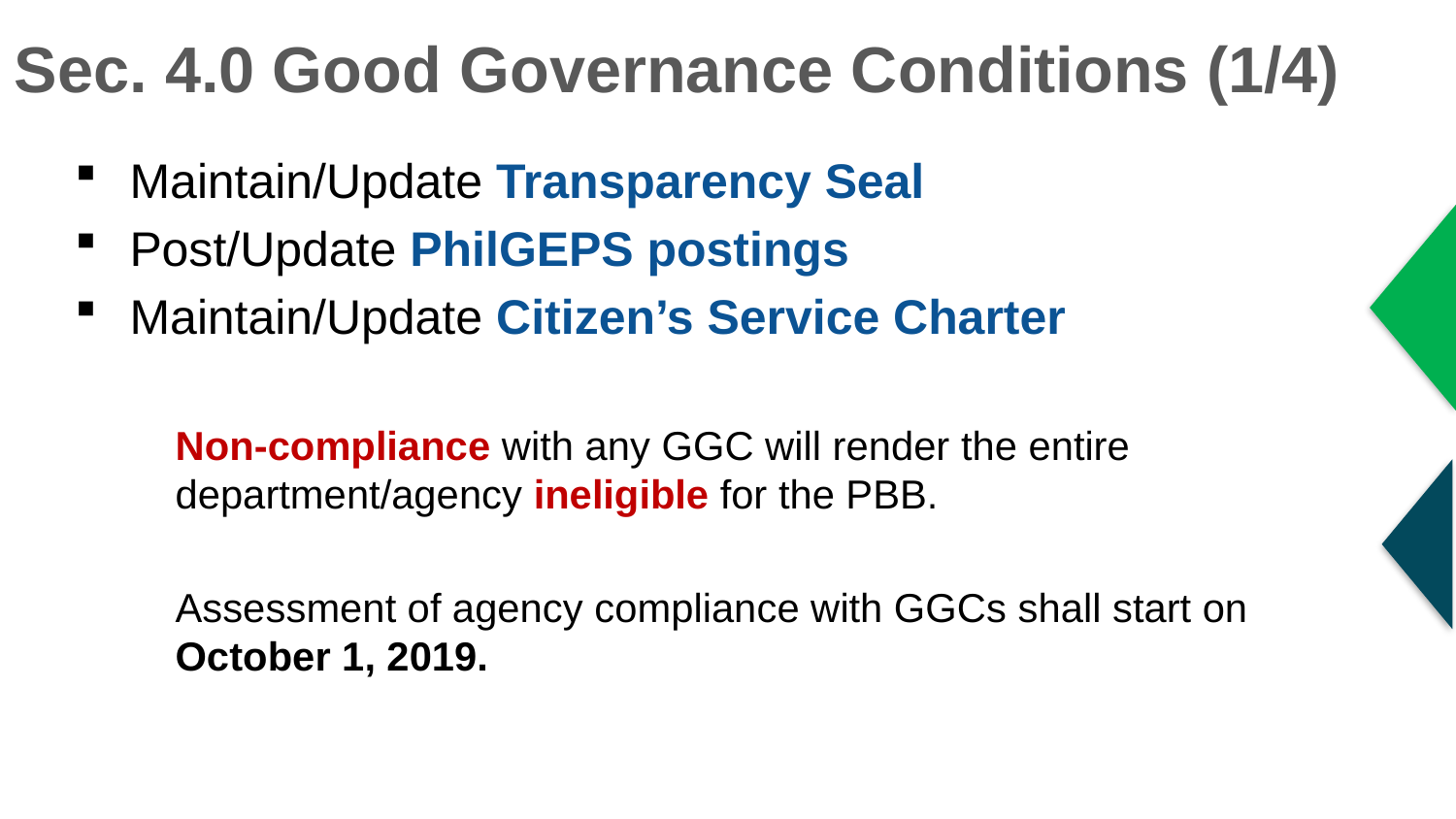

Sec. 4.0 Good Governance Conditions (1/4)
Maintain/Update Transparency Seal
Post/Update PhilGEPS postings
Maintain/Update Citizen’s Service Charter

Non-compliance with any GGC will render the entire department/agency ineligible for the PBB.

Assessment of agency compliance with GGCs shall start on October 1, 2019.